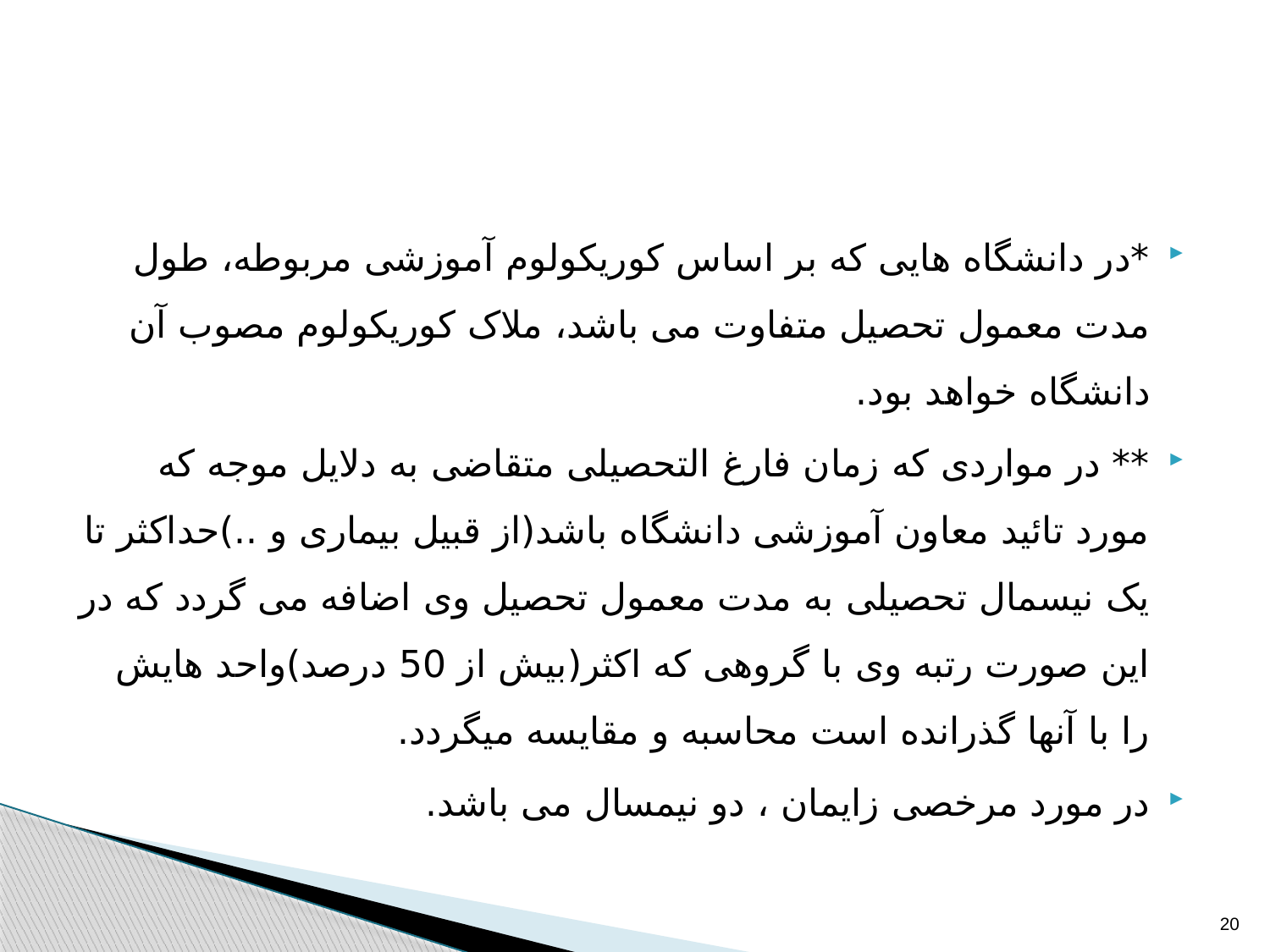

#
*در دانشگاه هایی که بر اساس کوریکولوم آموزشی مربوطه، طول مدت معمول تحصیل متفاوت می باشد، ملاک کوریکولوم مصوب آن دانشگاه خواهد بود.
** در مواردی که زمان فارغ التحصیلی متقاضی به دلایل موجه که مورد تائید معاون آموزشی دانشگاه باشد(از قبیل بیماری و ..)حداکثر تا یک نیسمال تحصیلی به مدت معمول تحصیل وی اضافه می گردد که در این صورت رتبه وی با گروهی که اکثر(بیش از 50 درصد)واحد هایش را با آنها گذرانده است محاسبه و مقایسه میگردد.
در مورد مرخصی زایمان ، دو نیمسال می باشد.
20